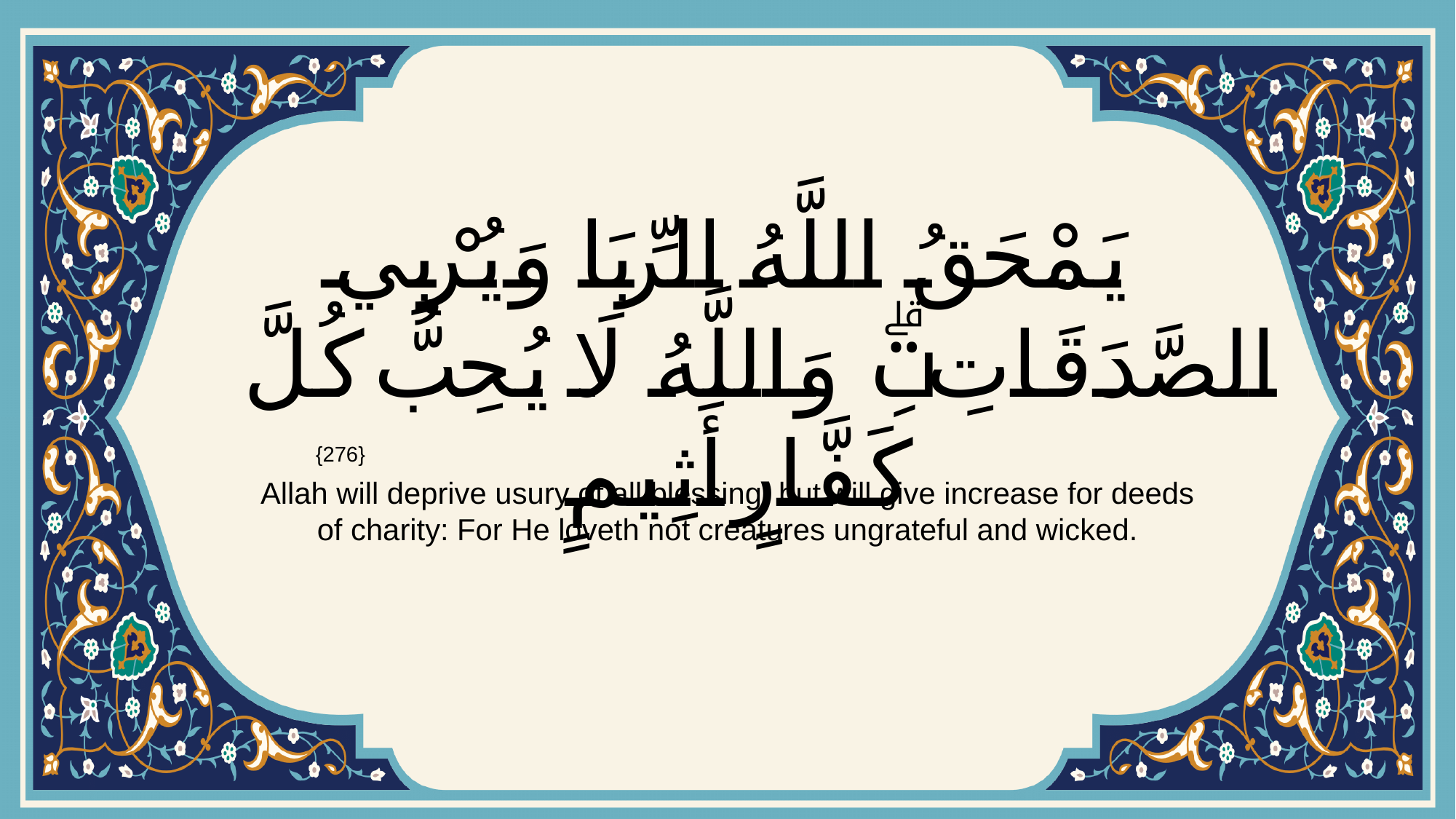

# يَمْحَقُ اللَّهُ الرِّبَا وَيُرْبِي الصَّدَقَاتِۗ وَاللَّهُ لَا يُحِبُّ كُلَّ كَفَّارٍ أَثِيمٍ
{276}
Allah will deprive usury of all blessing, but will give increase for deeds of charity: For He loveth not creatures ungrateful and wicked.